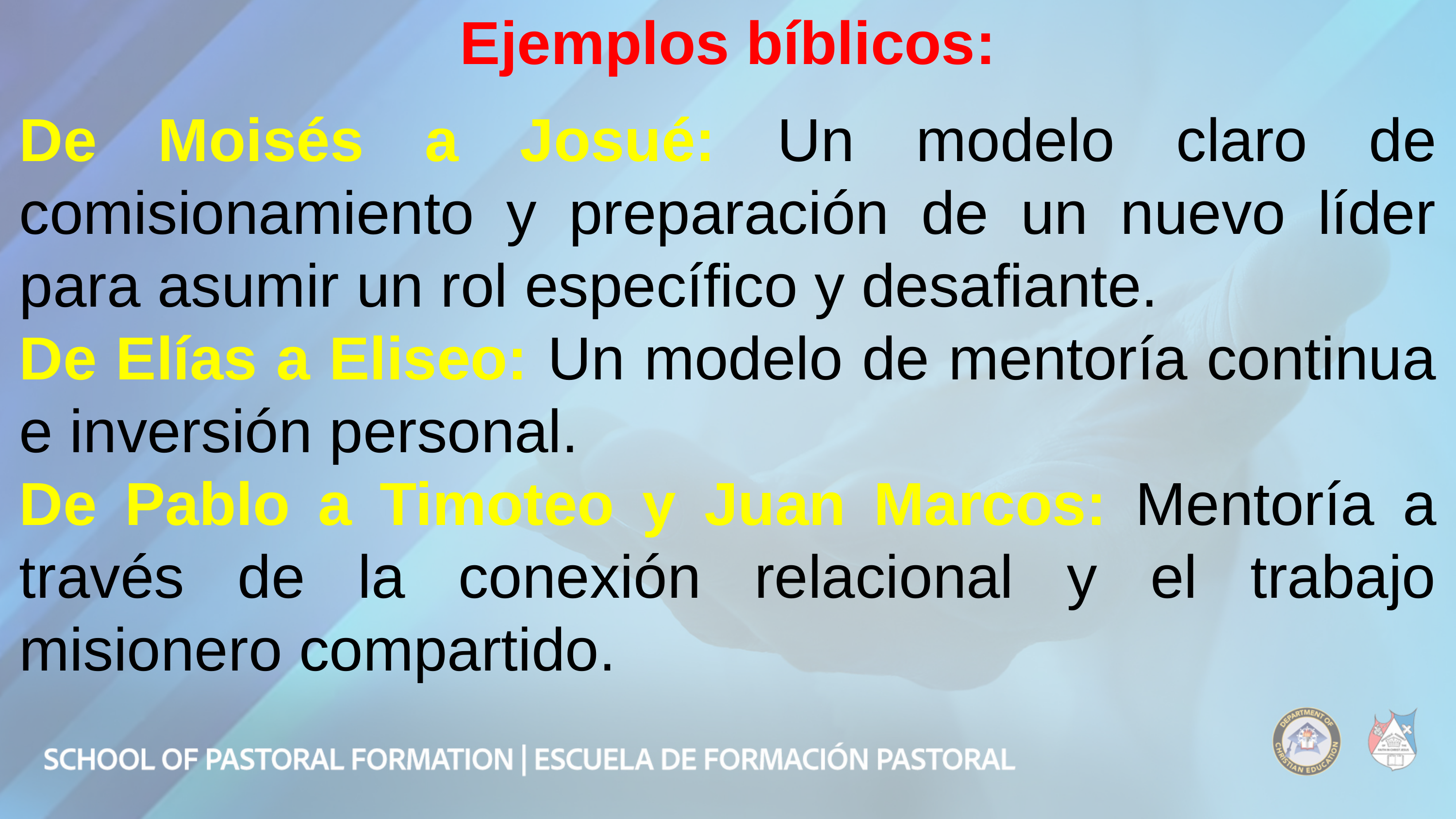

Ejemplos bíblicos:

De Moisés a Josué: Un modelo claro de comisionamiento y preparación de un nuevo líder para asumir un rol específico y desafiante.
De Elías a Eliseo: Un modelo de mentoría continua e inversión personal.
De Pablo a Timoteo y Juan Marcos: Mentoría a través de la conexión relacional y el trabajo misionero compartido.